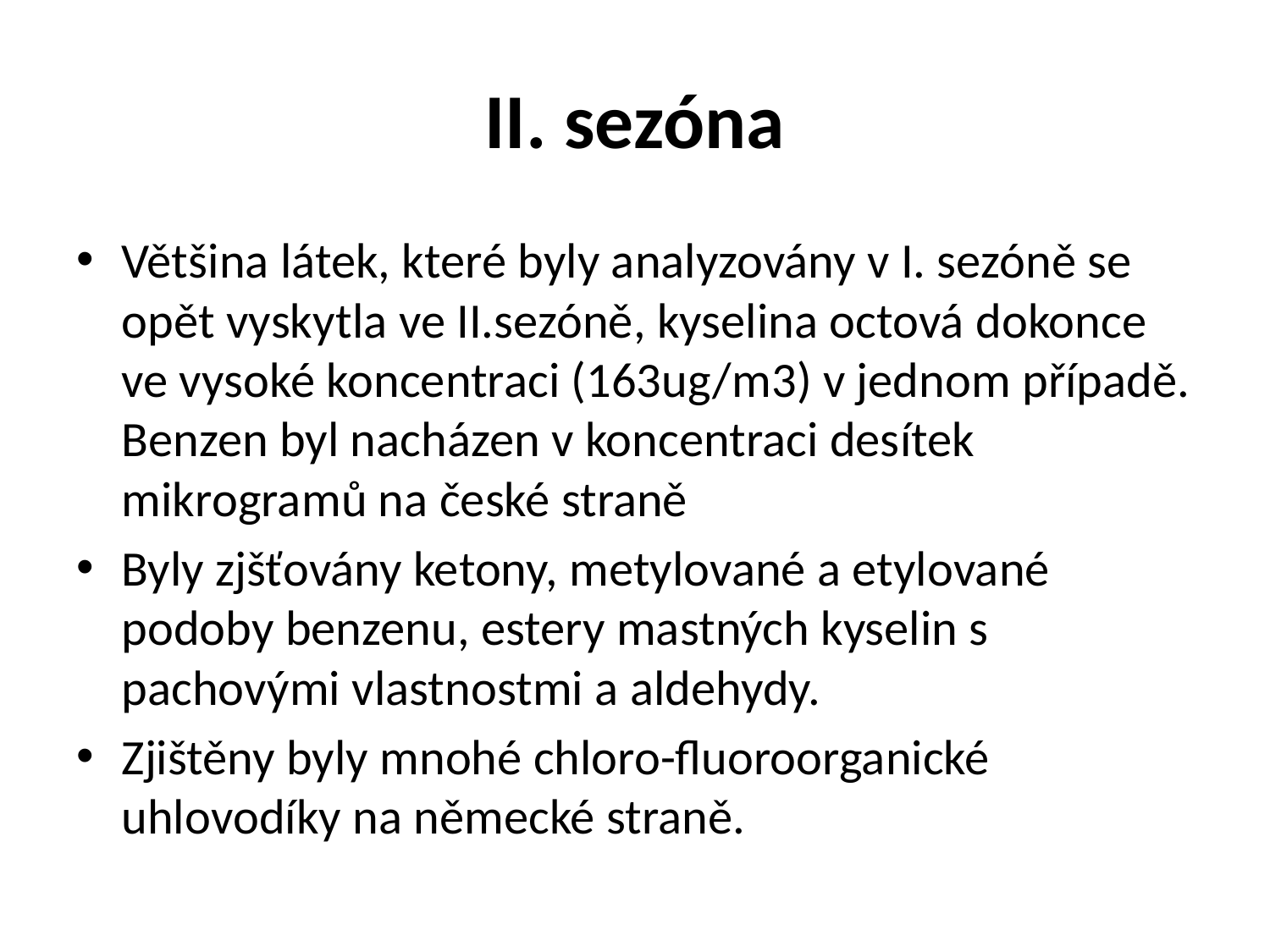

# II. sezóna
Většina látek, které byly analyzovány v I. sezóně se opět vyskytla ve II.sezóně, kyselina octová dokonce ve vysoké koncentraci (163ug/m3) v jednom případě. Benzen byl nacházen v koncentraci desítek mikrogramů na české straně
Byly zjšťovány ketony, metylované a etylované podoby benzenu, estery mastných kyselin s pachovými vlastnostmi a aldehydy.
Zjištěny byly mnohé chloro-fluoroorganické uhlovodíky na německé straně.